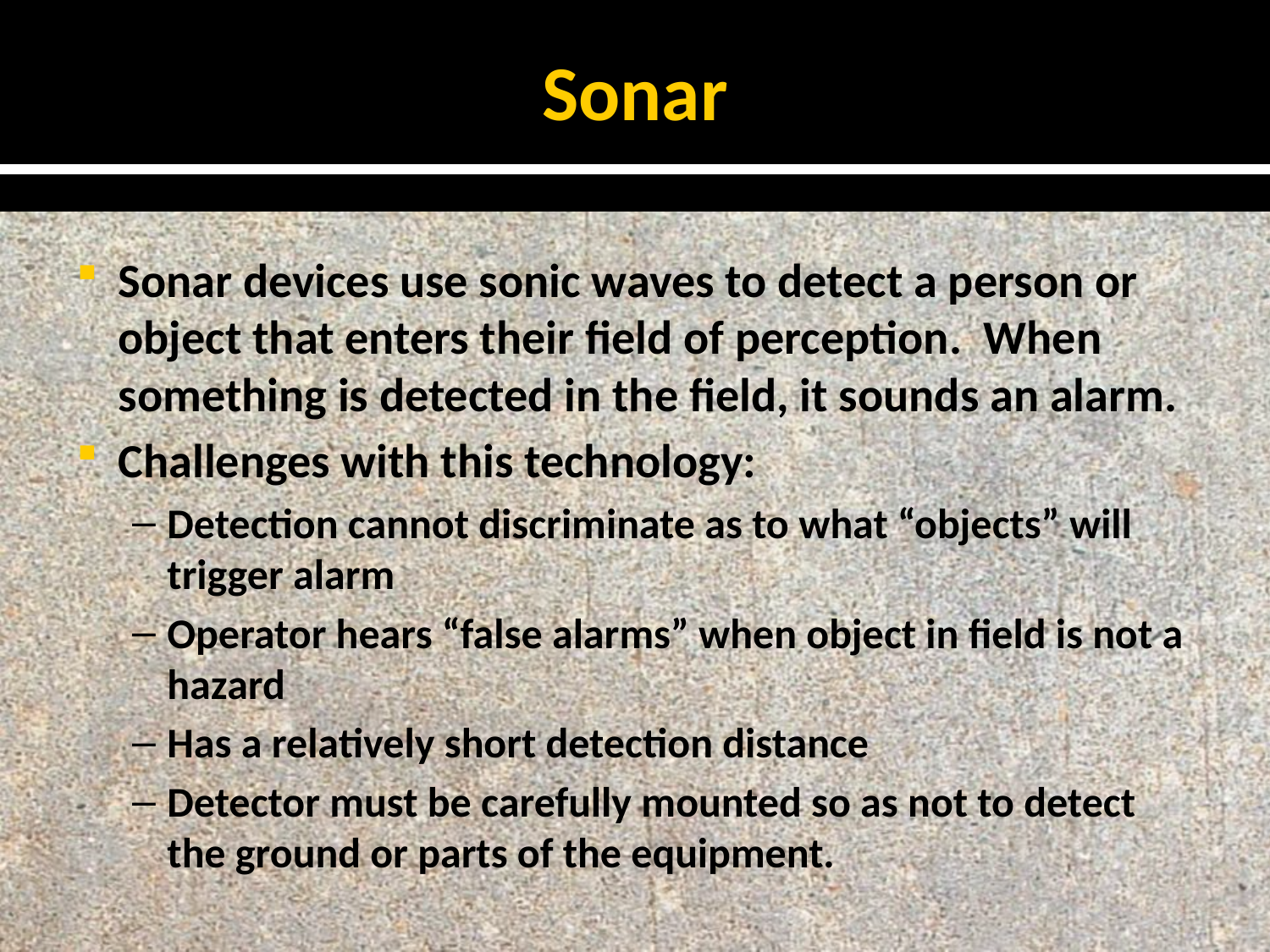

# Sonar
Sonar devices use sonic waves to detect a person or object that enters their field of perception.  When something is detected in the field, it sounds an alarm.
Challenges with this technology:
Detection cannot discriminate as to what “objects” will trigger alarm
Operator hears “false alarms” when object in field is not a hazard
Has a relatively short detection distance
Detector must be carefully mounted so as not to detect the ground or parts of the equipment.